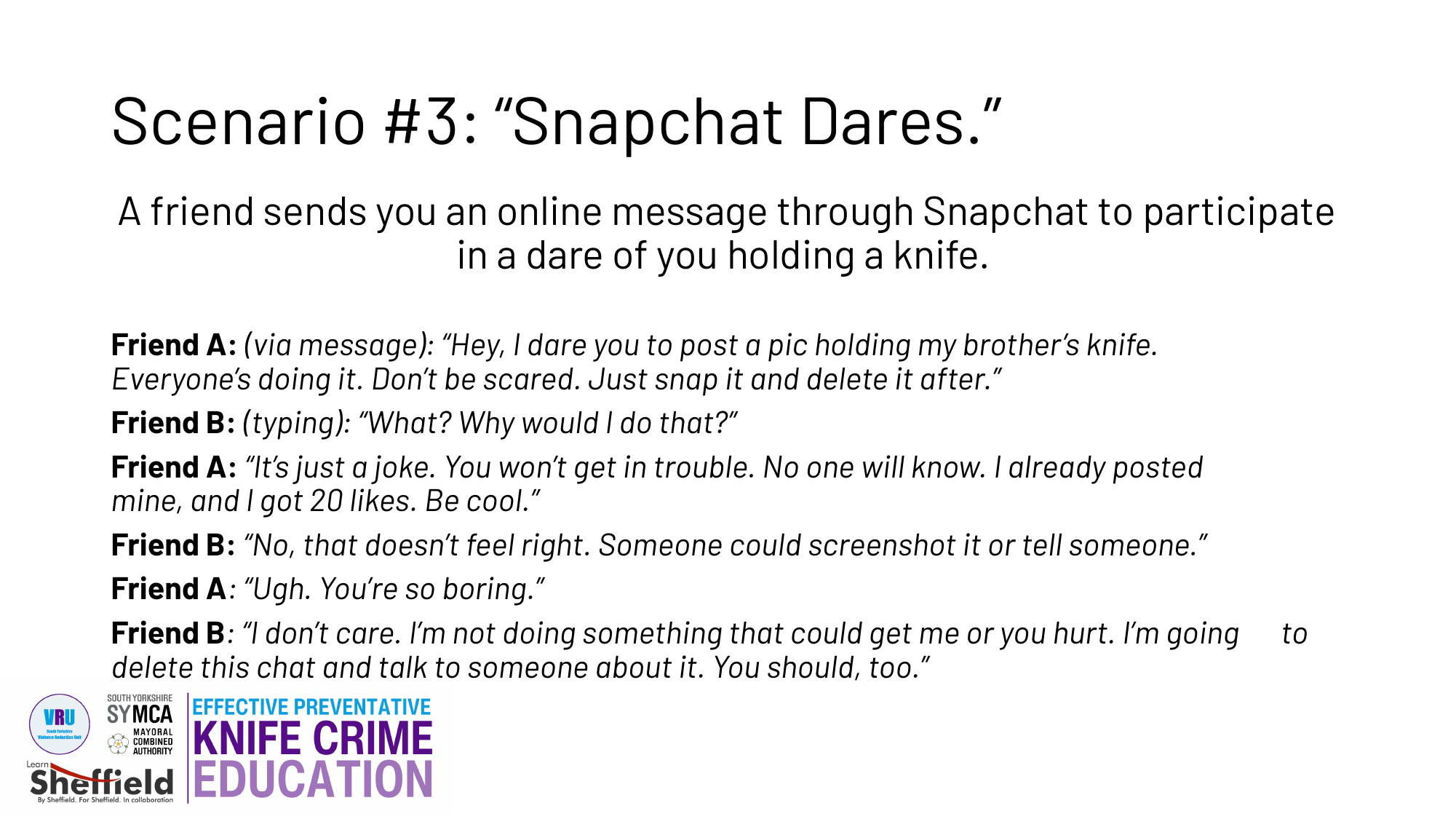

# Scenario #3: “Snapchat Dares.”
A friend sends you an online message through Snapchat to participate in a dare of you holding a knife.

Friend A: (via message): “Hey, I dare you to post a pic holding my brother’s knife. 			Everyone’s doing it. Don’t be scared. Just snap it and delete it after.”
Friend B: (typing): “What? Why would I do that?”
Friend A: “It’s just a joke. You won’t get in trouble. No one will know. I already posted 		mine, and I got 20 likes. Be cool.”
Friend B: “No, that doesn’t feel right. Someone could screenshot it or tell someone.”
Friend A: “Ugh. You’re so boring.”
Friend B: “I don’t care. I’m not doing something that could get me or you hurt. I’m going 		to delete this chat and talk to someone about it. You should, too.”